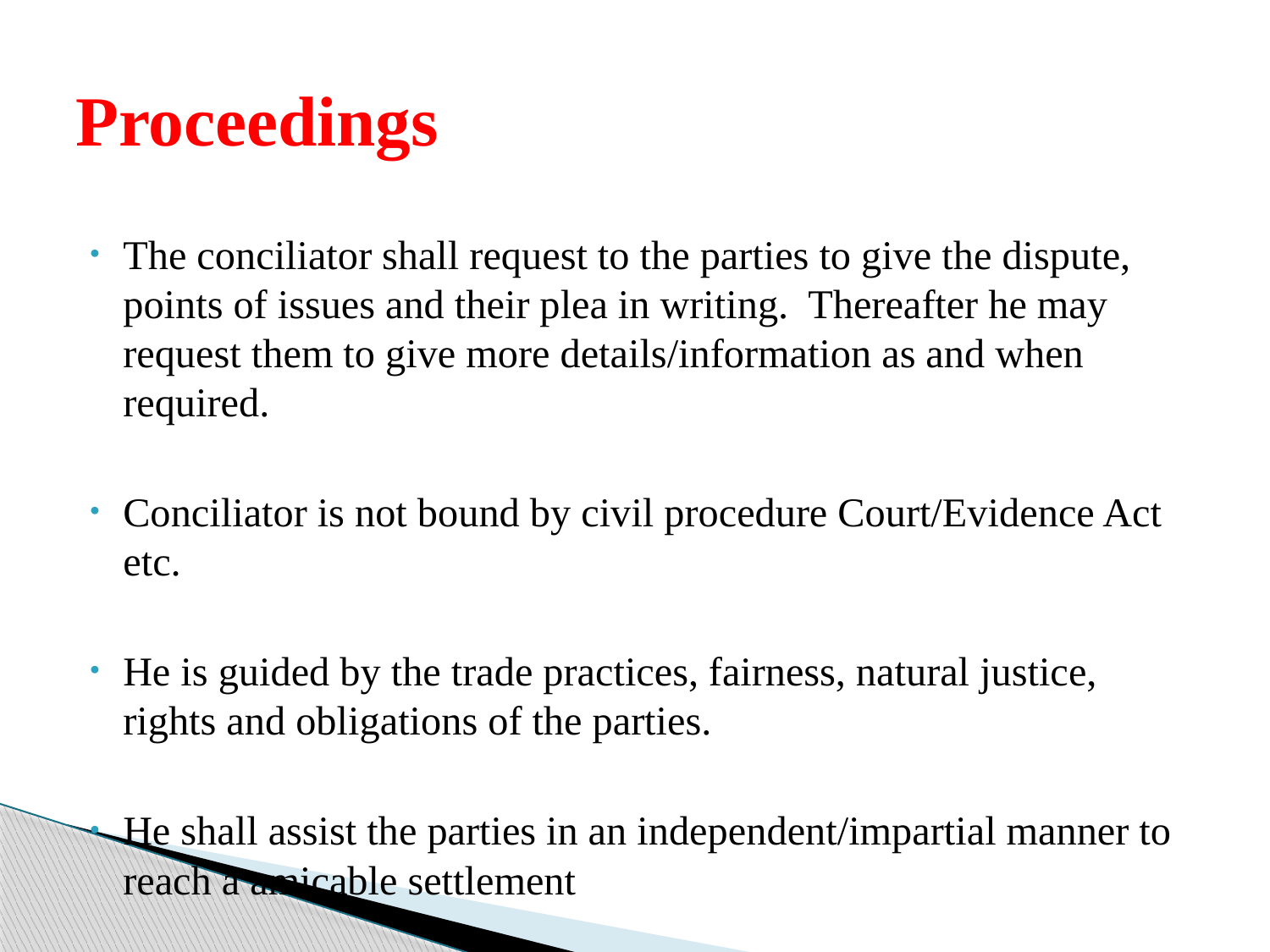

# Proceedings
The conciliator shall request to the parties to give the dispute, points of issues and their plea in writing.  Thereafter he may request them to give more details/information as and when required.

Conciliator is not bound by civil procedure Court/Evidence Act etc.

He is guided by the trade practices, fairness, natural justice, rights and obligations of the parties.

He shall assist the parties in an independent/impartial manner to reach a amicable settlement